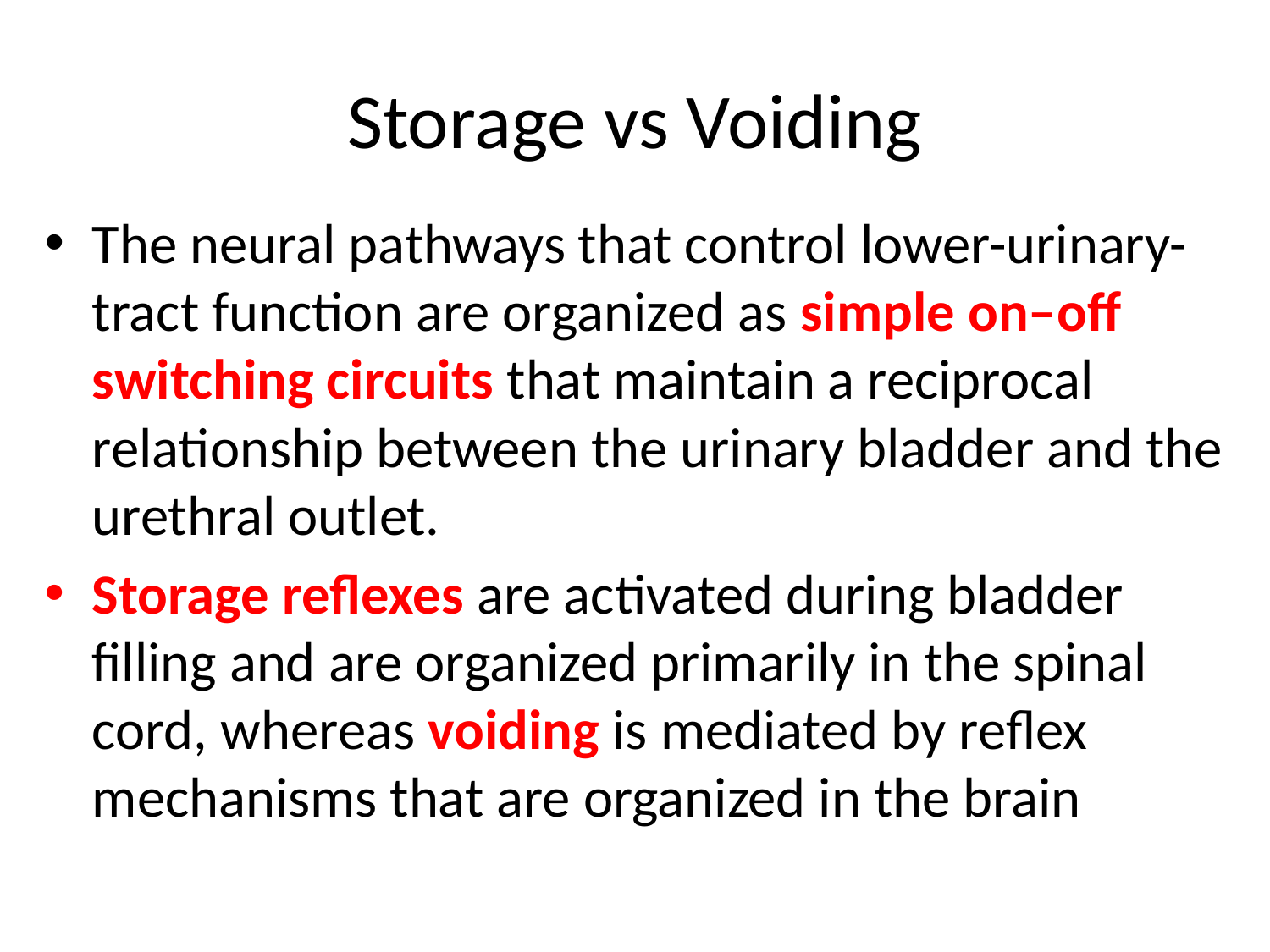

# Storage vs Voiding
The neural pathways that control lower-urinary-tract function are organized as simple on–off switching circuits that maintain a reciprocal relationship between the urinary bladder and the urethral outlet.
Storage reflexes are activated during bladder filling and are organized primarily in the spinal cord, whereas voiding is mediated by reflex mechanisms that are organized in the brain